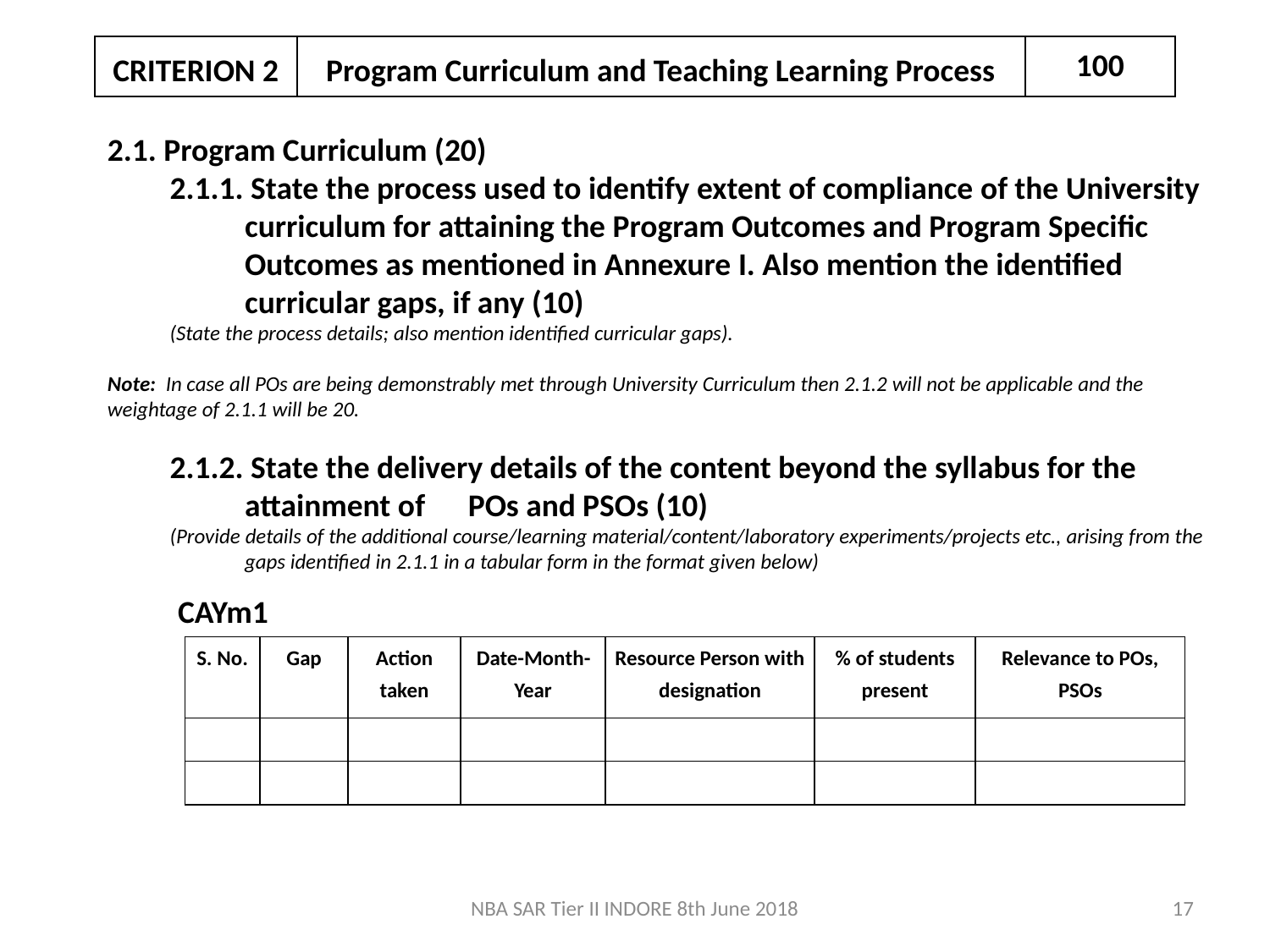

| CRITERION 2 | Program Curriculum and Teaching Learning Process | 100 |
| --- | --- | --- |
2.1. Program Curriculum (20)
2.1.1. State the process used to identify extent of compliance of the University curriculum for attaining the Program Outcomes and Program Specific Outcomes as mentioned in Annexure I. Also mention the identified curricular gaps, if any (10)
(State the process details; also mention identified curricular gaps).

Note:  In case all POs are being demonstrably met through University Curriculum then 2.1.2 will not be applicable and the weightage of 2.1.1 will be 20.

2.1.2. State the delivery details of the content beyond the syllabus for the attainment of      POs and PSOs (10)
(Provide details of the additional course/learning material/content/laboratory experiments/projects etc., arising from the gaps identified in 2.1.1 in a tabular form in the format given below)
CAYm1
| S. No. | Gap | Action taken | Date-Month-Year | Resource Person with designation | % of students present | Relevance to POs, PSOs |
| --- | --- | --- | --- | --- | --- | --- |
|  |  |  |  |  |  |  |
|  |  |  |  |  |  |  |
NBA SAR Tier II INDORE 8th June 2018
17